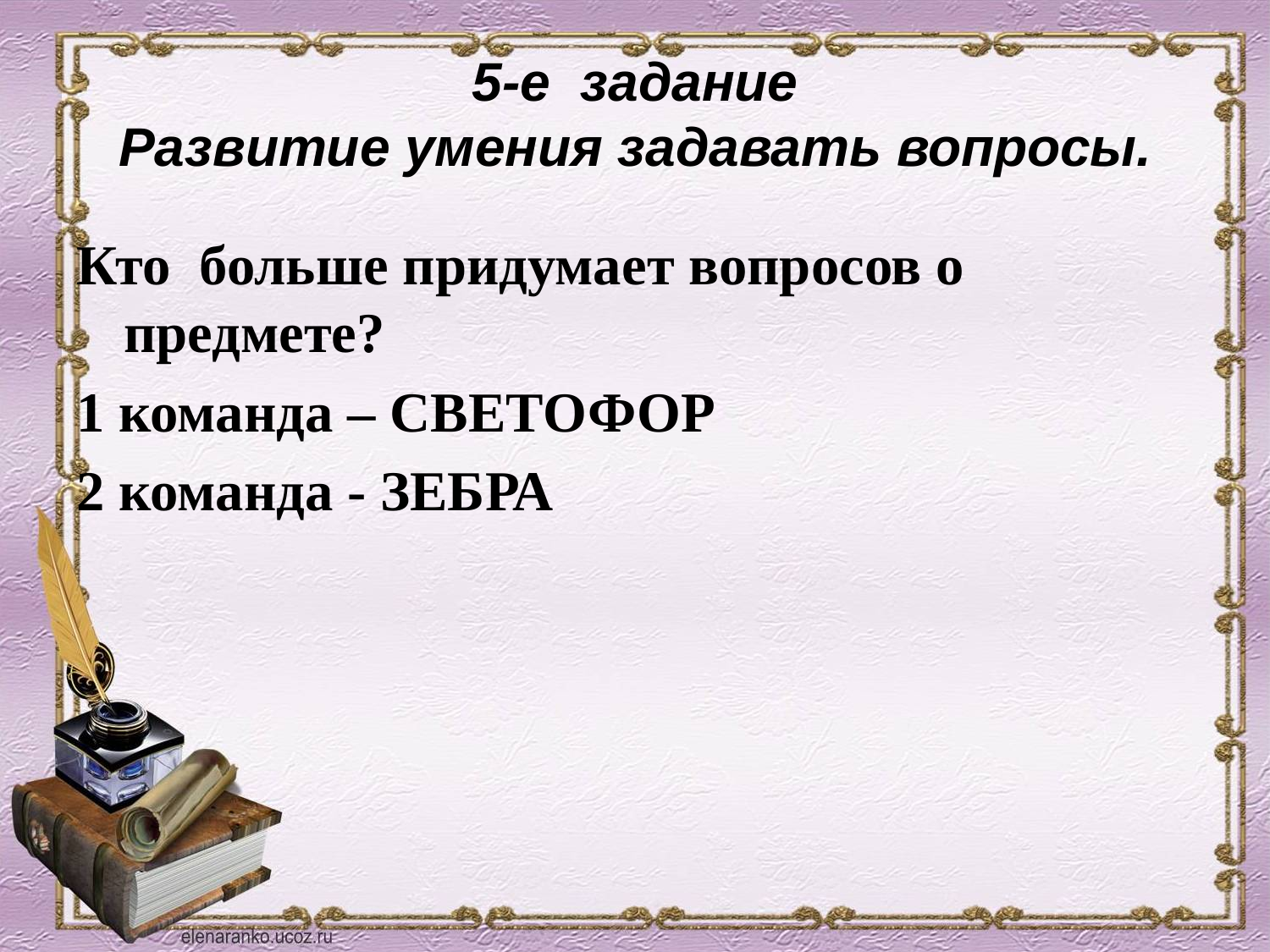

# 5-е  задание Развитие умения задавать вопросы.
Кто  больше придумает вопросов о предмете?
1 команда – СВЕТОФОР
2 команда - ЗЕБРА